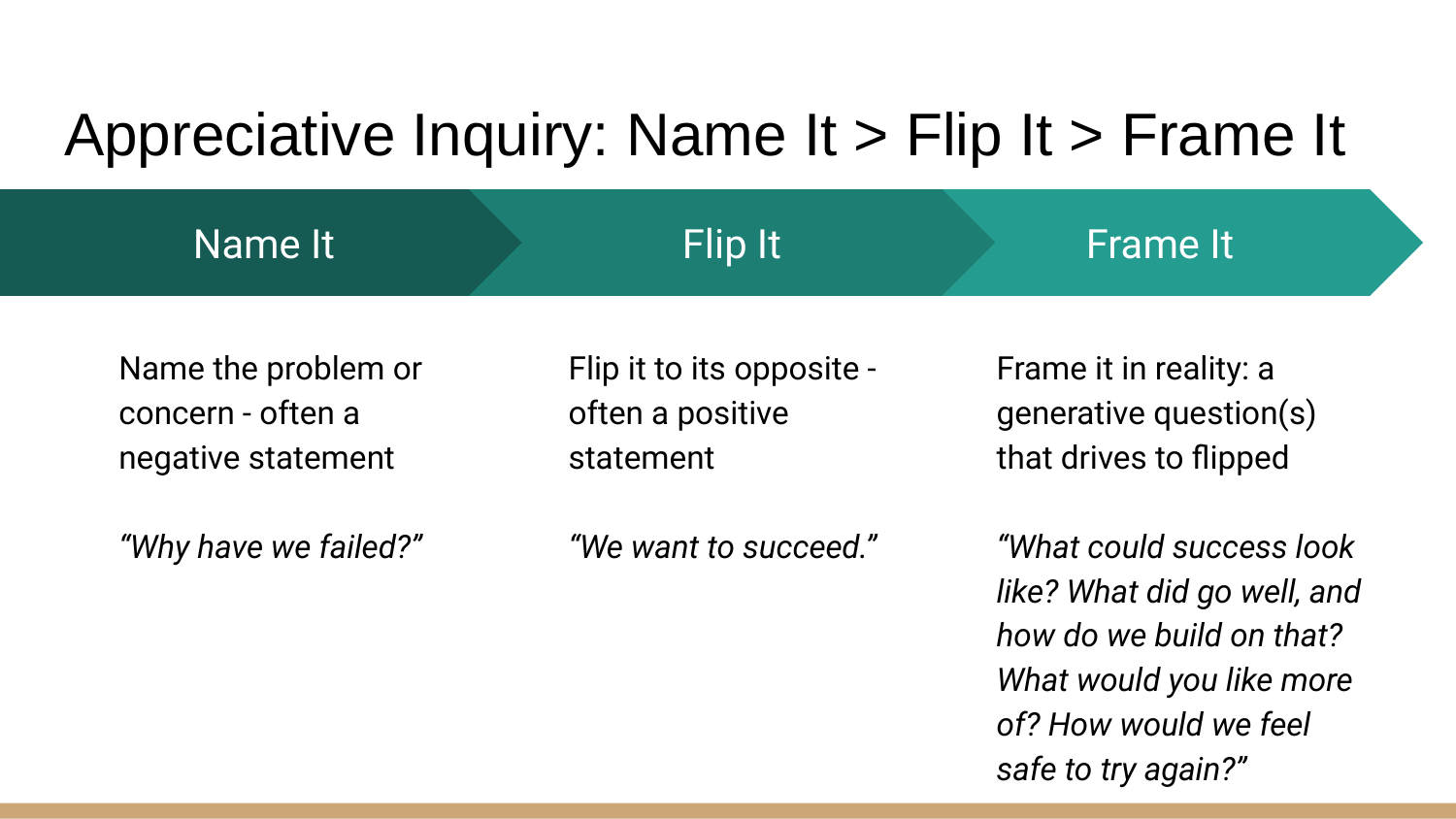

# Appreciative Inquiry: Name It > Flip It > Frame It
Flip It
Flip it to its opposite - often a positive statement

“We want to succeed.”

Frame It
Frame it in reality: a generative question(s) that drives to flipped

“What could success look like? What did go well, and how do we build on that? What would you like more of? How would we feel safe to try again?”

Name It
Name the problem or concern - often a negative statement

“Why have we failed?”